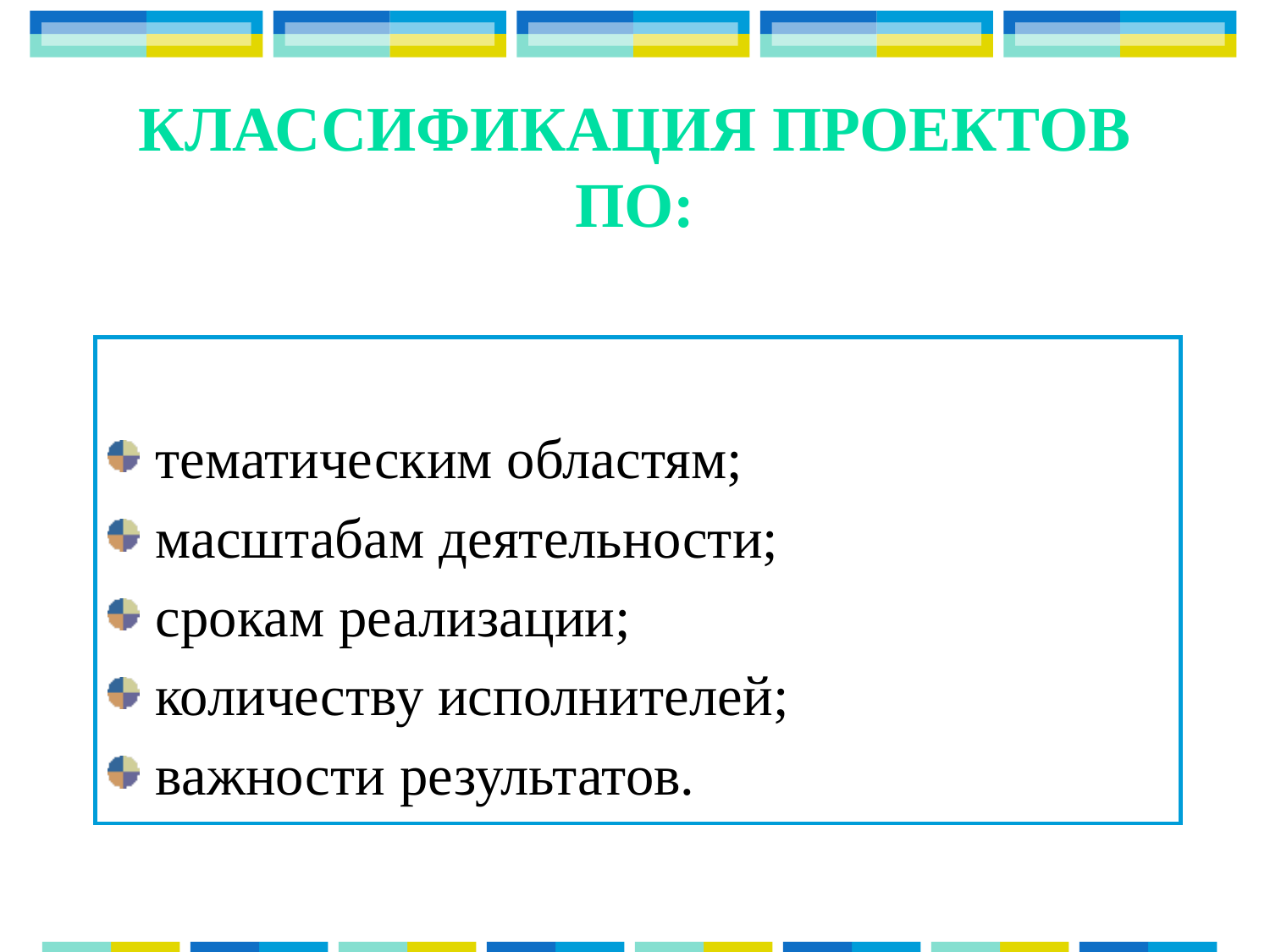

# классификация проектов по:

тематическим областям;
масштабам деятельности;
срокам реализации;
количеству исполнителей;
важности результатов.